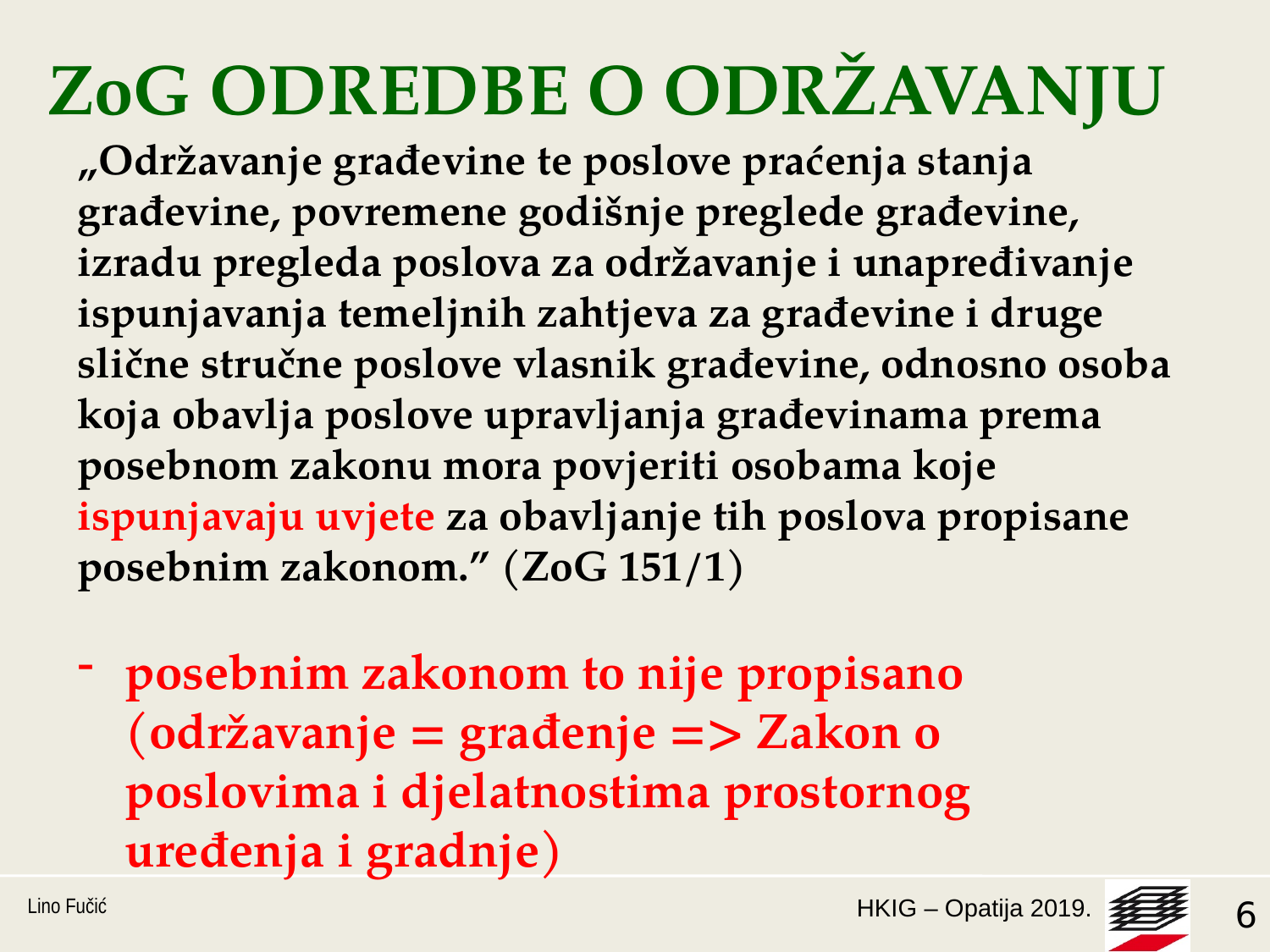

# ZoG ODREDBE O ODRŽAVANJU
„Održavanje građevine te poslove praćenja stanja građevine, povremene godišnje preglede građevine, izradu pregleda poslova za održavanje i unapređivanje ispunjavanja temeljnih zahtjeva za građevine i druge slične stručne poslove vlasnik građevine, odnosno osoba koja obavlja poslove upravljanja građevinama prema posebnom zakonu mora povjeriti osobama koje ispunjavaju uvjete za obavljanje tih poslova propisane posebnim zakonom.” (ZoG 151/1)

posebnim zakonom to nije propisano (održavanje = građenje => Zakon o poslovima i djelatnostima prostornog uređenja i gradnje)

Lino Fučić
6